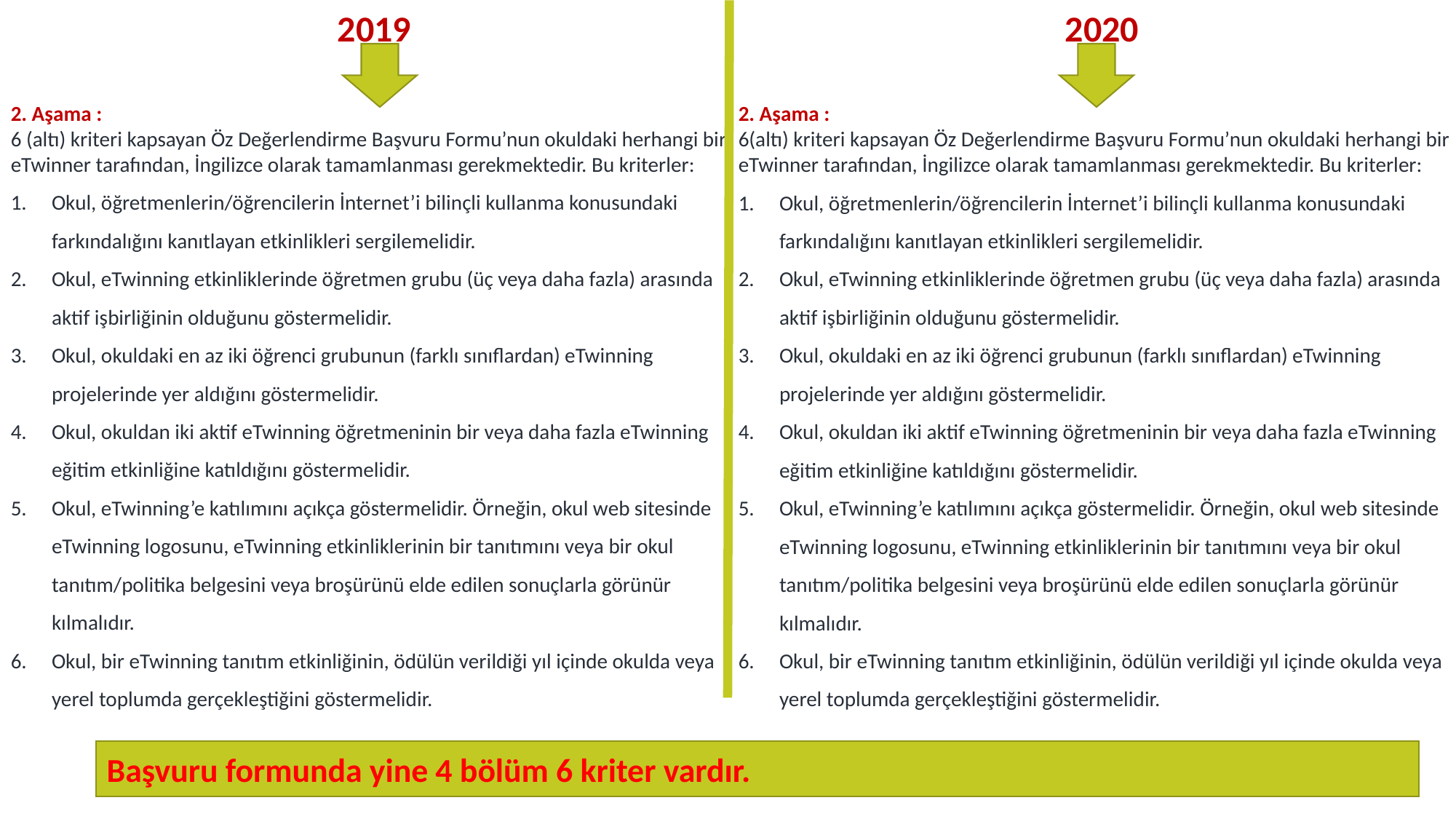

2019

2. Aşama :
6 (altı) kriteri kapsayan Öz Değerlendirme Başvuru Formu’nun okuldaki herhangi bir eTwinner tarafından, İngilizce olarak tamamlanması gerekmektedir. Bu kriterler:
Okul, öğretmenlerin/öğrencilerin İnternet’i bilinçli kullanma konusundaki farkındalığını kanıtlayan etkinlikleri sergilemelidir.
Okul, eTwinning etkinliklerinde öğretmen grubu (üç veya daha fazla) arasında aktif işbirliğinin olduğunu göstermelidir.
Okul, okuldaki en az iki öğrenci grubunun (farklı sınıflardan) eTwinning projelerinde yer aldığını göstermelidir.
Okul, okuldan iki aktif eTwinning öğretmeninin bir veya daha fazla eTwinning eğitim etkinliğine katıldığını göstermelidir.
Okul, eTwinning’e katılımını açıkça göstermelidir. Örneğin, okul web sitesinde eTwinning logosunu, eTwinning etkinliklerinin bir tanıtımını veya bir okul tanıtım/politika belgesini veya broşürünü elde edilen sonuçlarla görünür kılmalıdır.
Okul, bir eTwinning tanıtım etkinliğinin, ödülün verildiği yıl içinde okulda veya yerel toplumda gerçekleştiğini göstermelidir.

2020

2. Aşama :
6(altı) kriteri kapsayan Öz Değerlendirme Başvuru Formu’nun okuldaki herhangi bir eTwinner tarafından, İngilizce olarak tamamlanması gerekmektedir. Bu kriterler:
Okul, öğretmenlerin/öğrencilerin İnternet’i bilinçli kullanma konusundaki farkındalığını kanıtlayan etkinlikleri sergilemelidir.
Okul, eTwinning etkinliklerinde öğretmen grubu (üç veya daha fazla) arasında aktif işbirliğinin olduğunu göstermelidir.
Okul, okuldaki en az iki öğrenci grubunun (farklı sınıflardan) eTwinning projelerinde yer aldığını göstermelidir.
Okul, okuldan iki aktif eTwinning öğretmeninin bir veya daha fazla eTwinning eğitim etkinliğine katıldığını göstermelidir.
Okul, eTwinning’e katılımını açıkça göstermelidir. Örneğin, okul web sitesinde eTwinning logosunu, eTwinning etkinliklerinin bir tanıtımını veya bir okul tanıtım/politika belgesini veya broşürünü elde edilen sonuçlarla görünür kılmalıdır.
Okul, bir eTwinning tanıtım etkinliğinin, ödülün verildiği yıl içinde okulda veya yerel toplumda gerçekleştiğini göstermelidir.

Başvuru formunda yine 4 bölüm 6 kriter vardır.